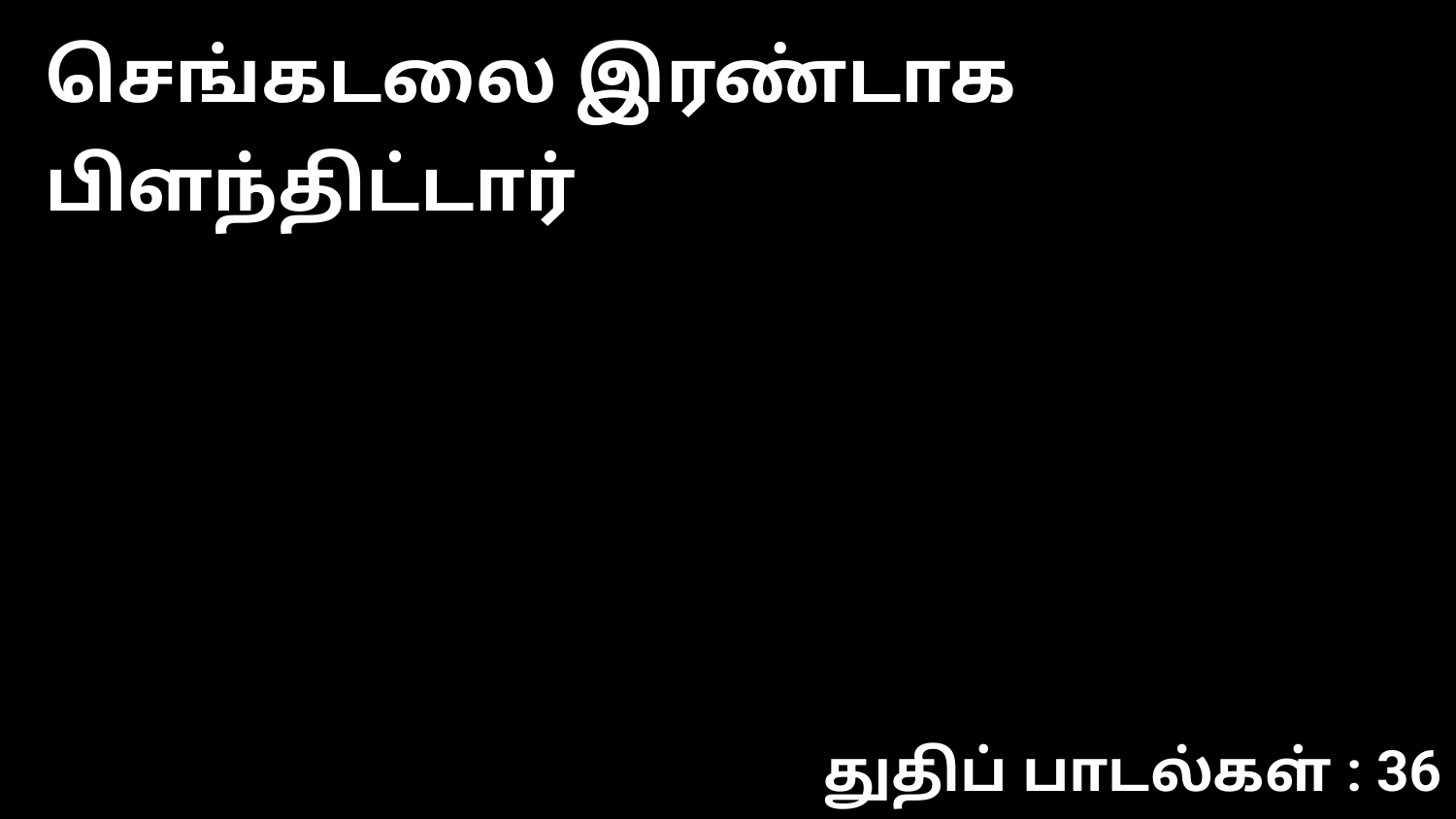

செங்கடலை இரண்டாக பிளந்திட்டார்
துதிப் பாடல்கள் : 36